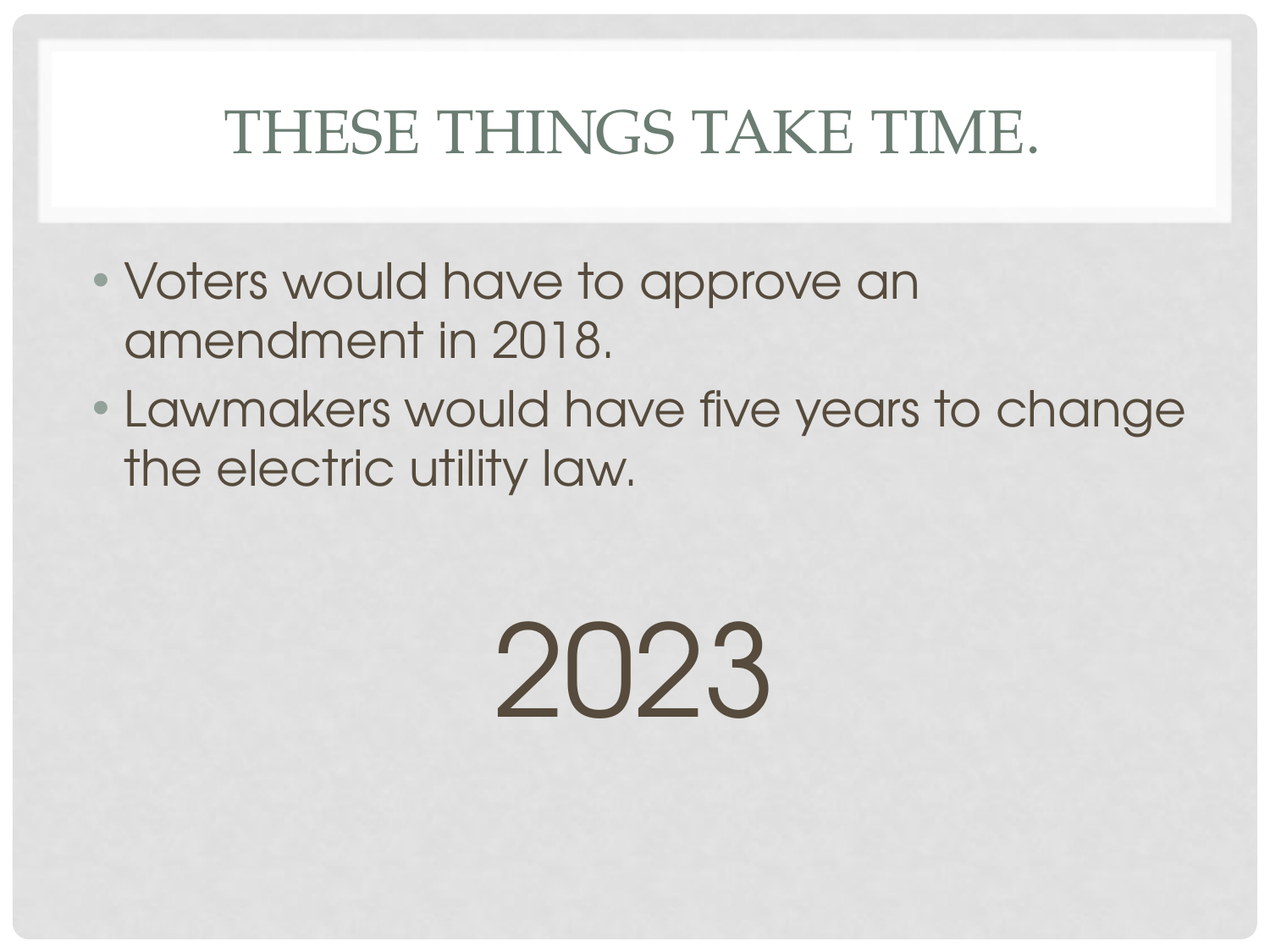

# These things take time.
Voters would have to approve an amendment in 2018.
Lawmakers would have five years to change the electric utility law.

2023